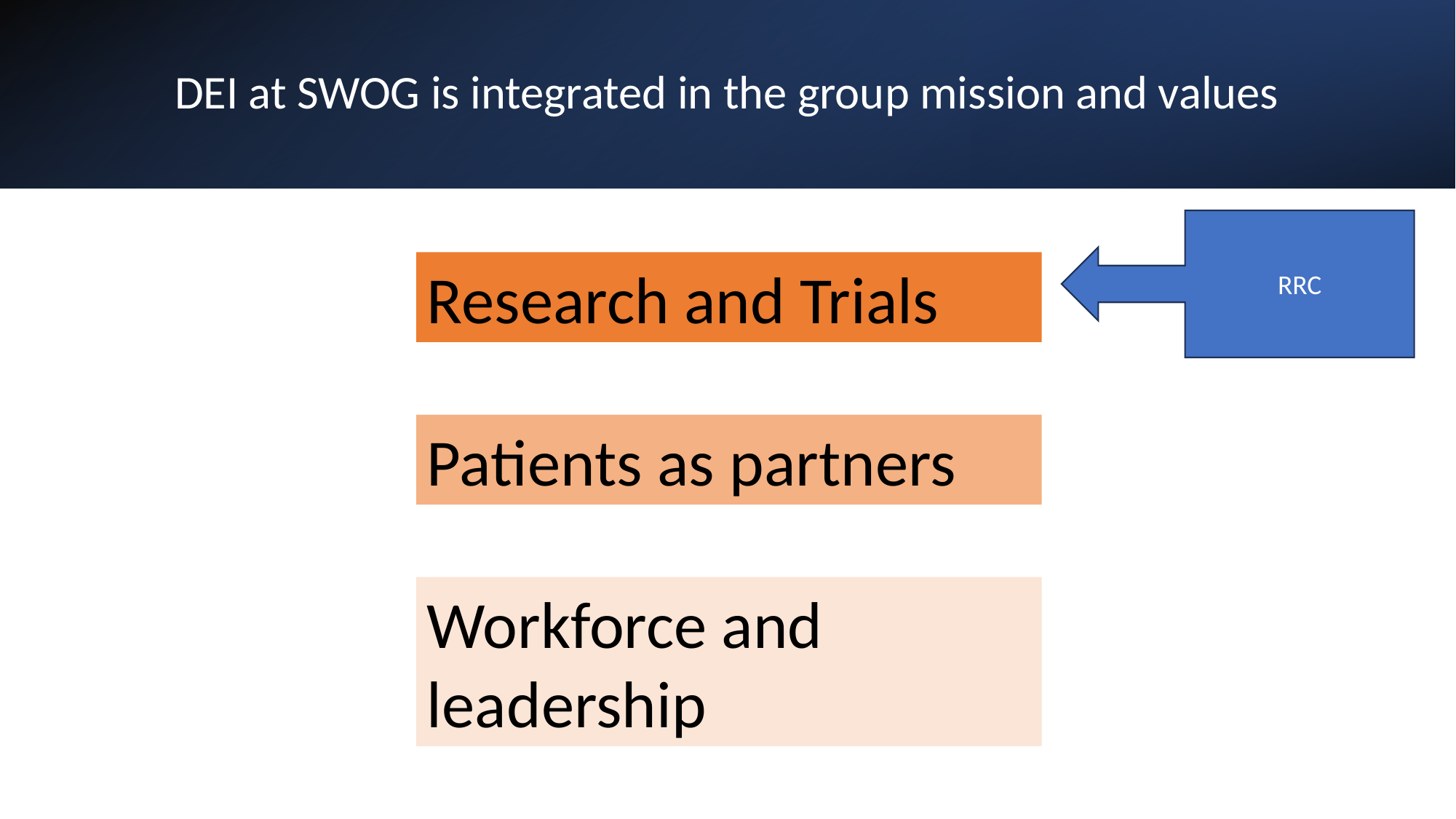

# DEI at SWOG is integrated in the group mission and values
RRC
Research and Trials
Patients as partners
Workforce and leadership